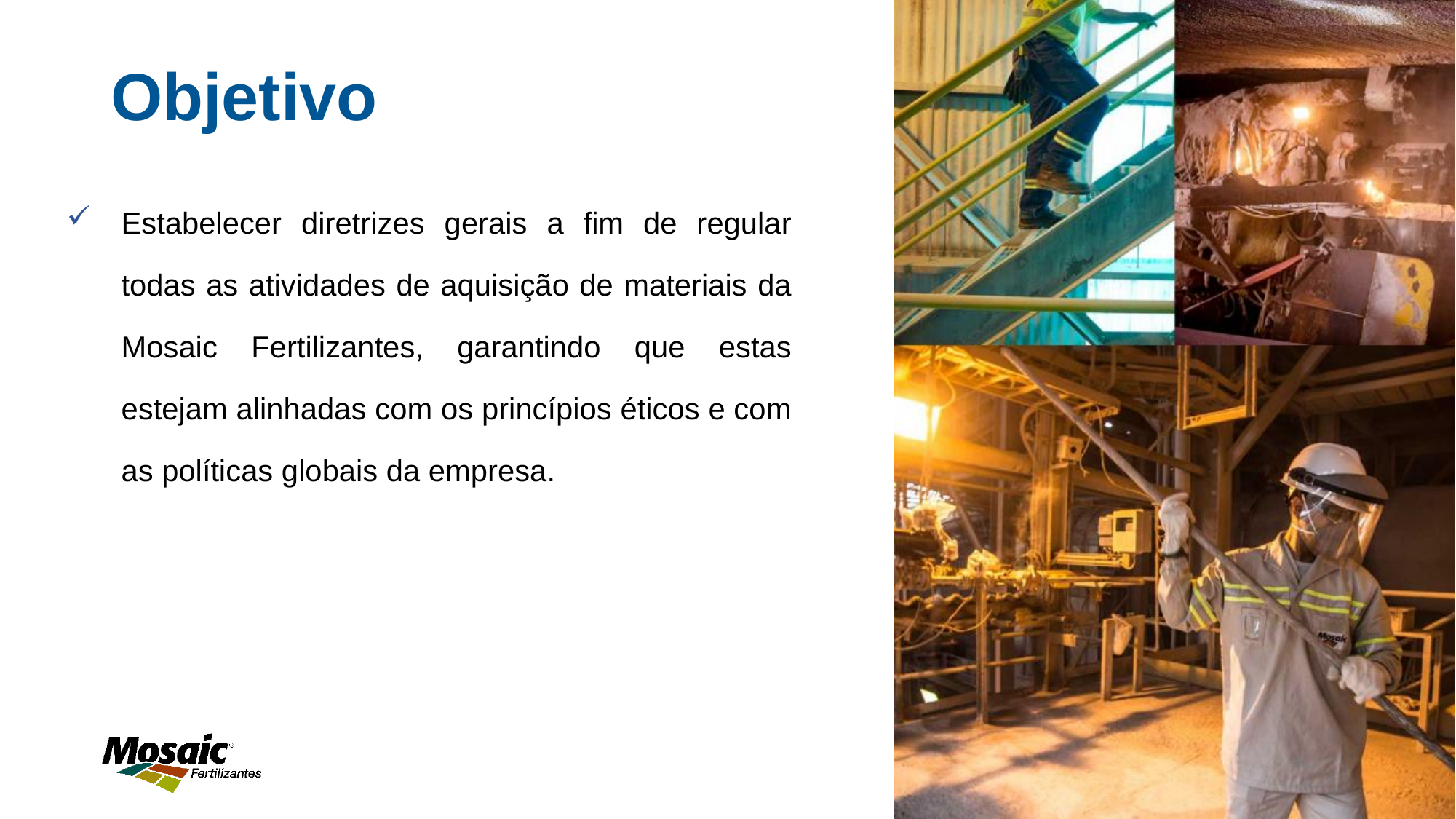

# Objetivo
Estabelecer diretrizes gerais a fim de regular todas as atividades de aquisição de materiais da Mosaic Fertilizantes, garantindo que estas estejam alinhadas com os princípios éticos e com as políticas globais da empresa.